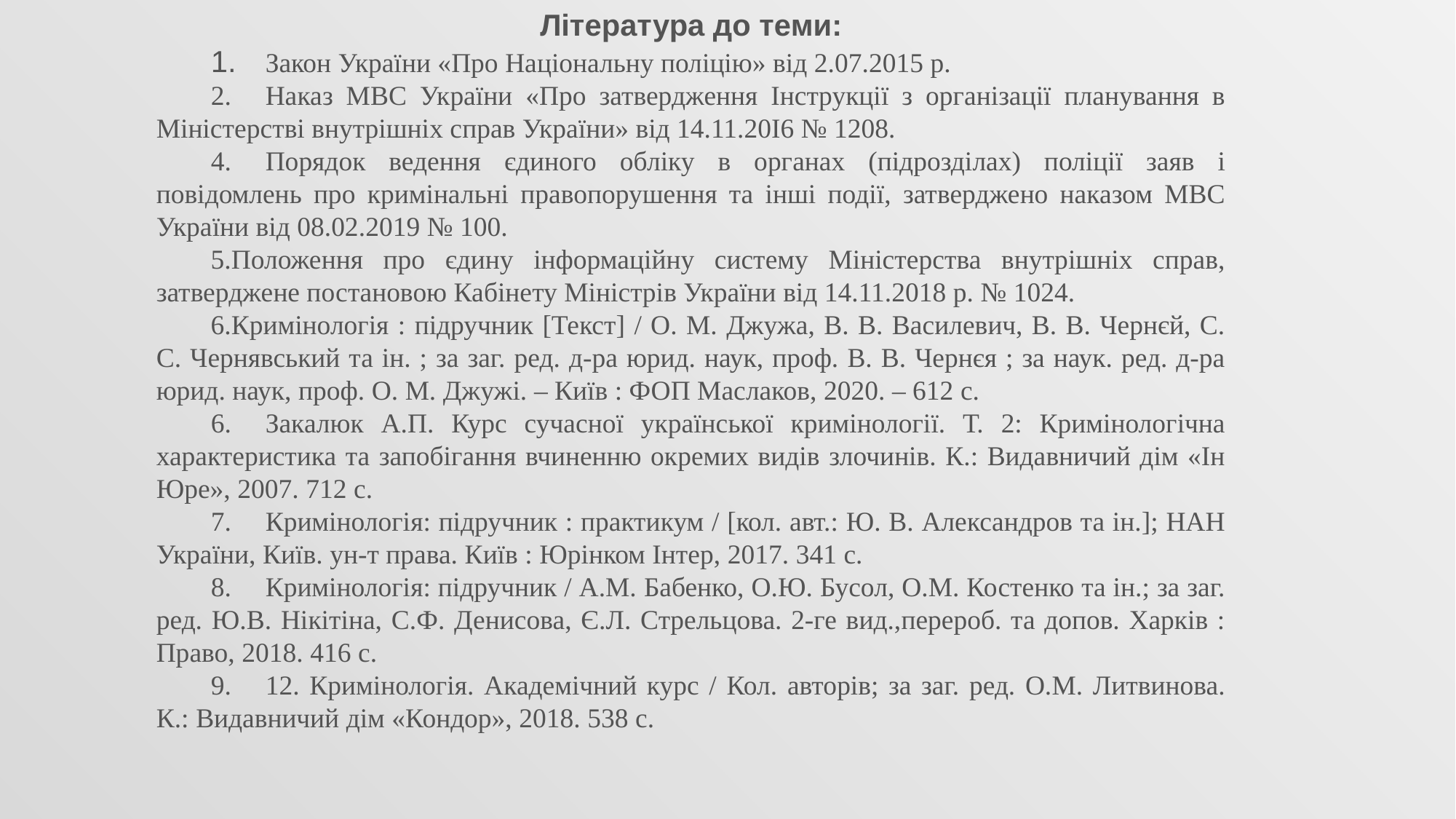

Література до теми:
1.	Закон України «Про Національну поліцію» від 2.07.2015 р.
2.	Наказ МВС України «Про затвердження Інструкції з організації планування в Міністерстві внутрішніх справ України» від 14.11.20І6 № 1208.
4.	Порядок ведення єдиного обліку в органах (підрозділах) поліції заяв і повідомлень про кримінальні правопорушення та інші події, затверджено наказом МВС України від 08.02.2019 № 100.
Положення про єдину інформаційну систему Міністерства внутрішніх справ, затверджене постановою Кабінету Міністрів України від 14.11.2018 р. № 1024.
Кримінологія : підручник [Текст] / О. М. Джужа, В. В. Василевич, В. В. Чернєй, С. С. Чернявський та ін. ; за заг. ред. д-ра юрид. наук, проф. В. В. Чернєя ; за наук. ред. д-ра юрид. наук, проф. О. М. Джужі. – Київ : ФОП Маслаков, 2020. – 612 с.
6.	Закалюк А.П. Курс сучасної української кримінології. Т. 2: Кримінологічна характеристика та запобігання вчиненню окремих видів злочинів. К.: Видавничий дім «Ін Юре», 2007. 712 с.
7.	Кримінологія: підручник : практикум / [кол. авт.: Ю. В. Александров та ін.]; НАН України, Київ. ун-т права. Київ : Юрінком Інтер, 2017. 341 с.
8.	Кримінологія: підручник / А.М. Бабенко, О.Ю. Бусол, О.М. Костенко та ін.; за заг. ред. Ю.В. Нікітіна, С.Ф. Денисова, Є.Л. Стрельцова. 2-ге вид.,перероб. та допов. Харків : Право, 2018. 416 с.
9.	12. Кримінологія. Академічний курс / Кол. авторів; за заг. ред. О.М. Литвинова. К.: Видавничий дім «Кондор», 2018. 538 с.